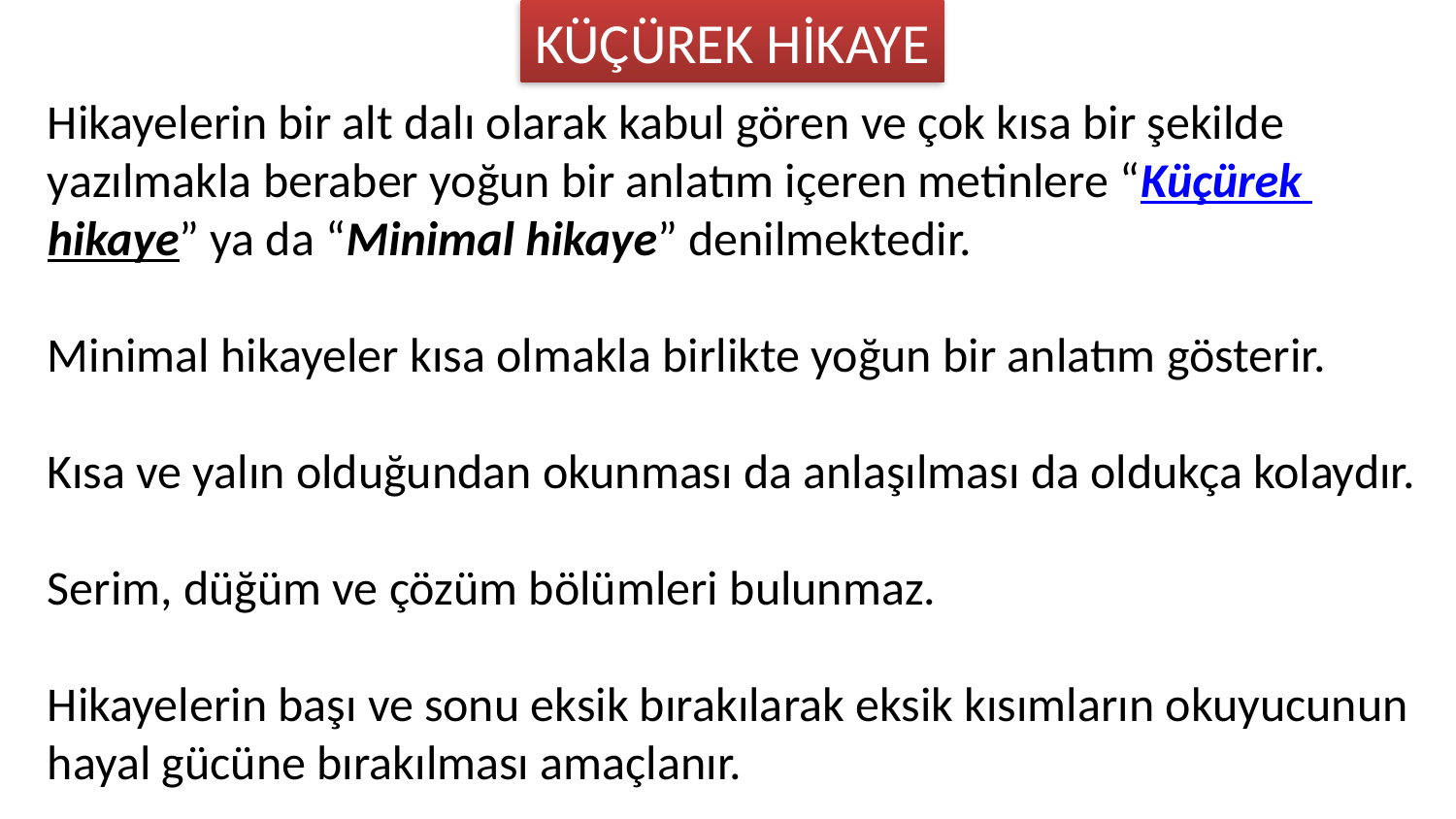

KÜÇÜREK HİKAYE
Hikayelerin bir alt dalı olarak kabul gören ve çok kısa bir şekilde yazılmakla beraber yoğun bir anlatım içeren metinlere “Küçürek hikaye” ya da “Minimal hikaye” denilmektedir.

Minimal hikayeler kısa olmakla birlikte yoğun bir anlatım gösterir.

Kısa ve yalın olduğundan okunması da anlaşılması da oldukça kolaydır.

Serim, düğüm ve çözüm bölümleri bulunmaz.

Hikayelerin başı ve sonu eksik bırakılarak eksik kısımların okuyucunun hayal gücüne bırakılması amaçlanır.